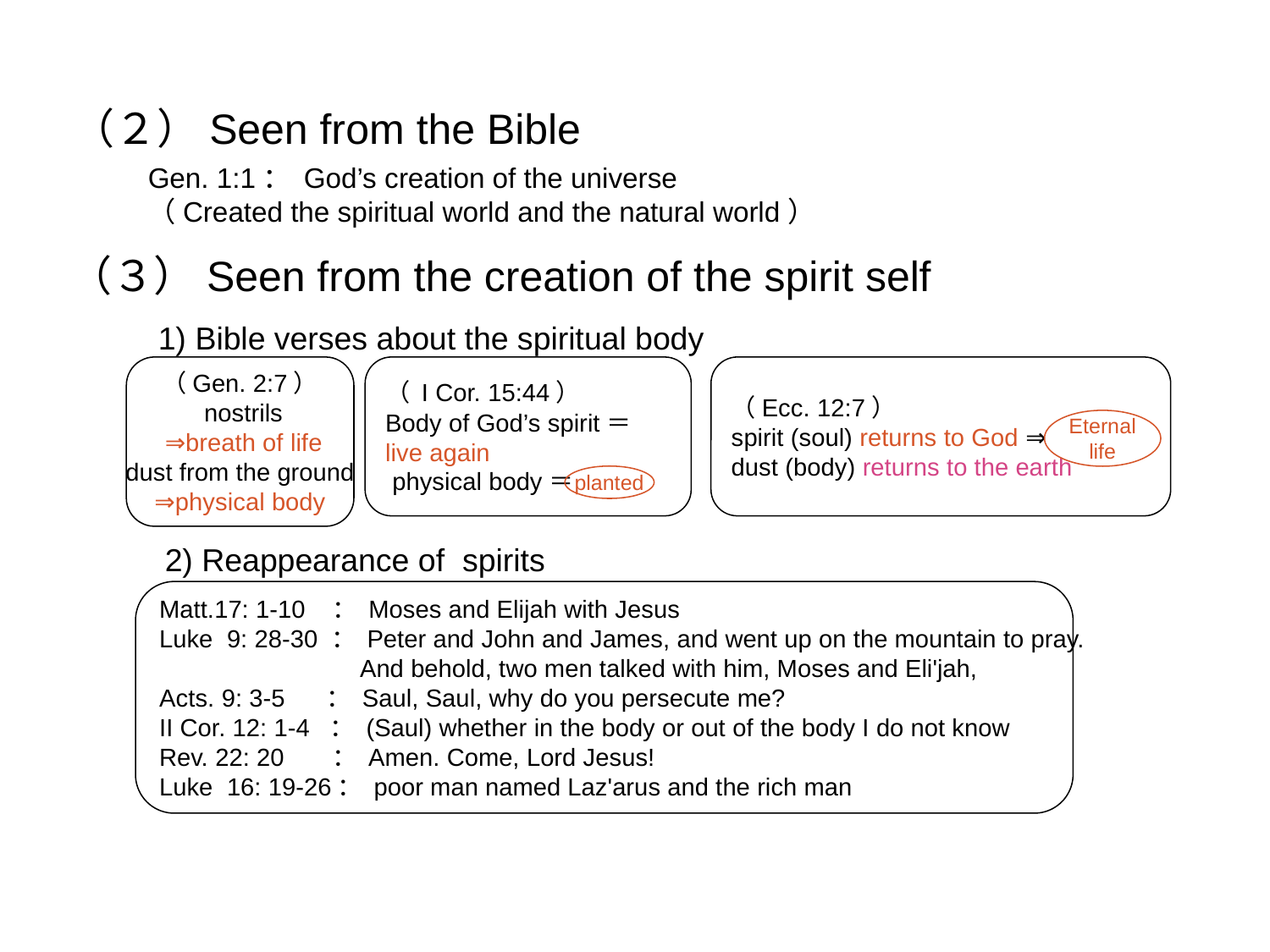

（２）Seen from the Bible
Gen. 1:1： God’s creation of the universe
（Created the spiritual world and the natural world）
（３）Seen from the creation of the spirit self
1) Bible verses about the spiritual body
（Gen. 2:7）
 nostrils
 ⇒breath of life
 dust from the ground
⇒physical body
（ I Cor. 15:44）
Body of God’s spirit＝
live again
 physical body＝
（Ecc. 12:7）
spirit (soul) returns to God ⇒
dust (body) returns to the earth
Eternal
life
planted
2) Reappearance of  spirits
Matt.17: 1-10   ： Moses and Elijah with Jesus
Luke  9: 28-30 ： Peter and John and James, and went up on the mountain to pray.
                             And behold, two men talked with him, Moses and Eli'jah,
Acts. 9: 3-5     ： Saul, Saul, why do you persecute me?
II Cor. 12: 1-4  ： (Saul) whether in the body or out of the body I do not know
Rev. 22: 20      ： Amen. Come, Lord Jesus!
Luke  16: 19-26： poor man named Laz'arus and the rich man